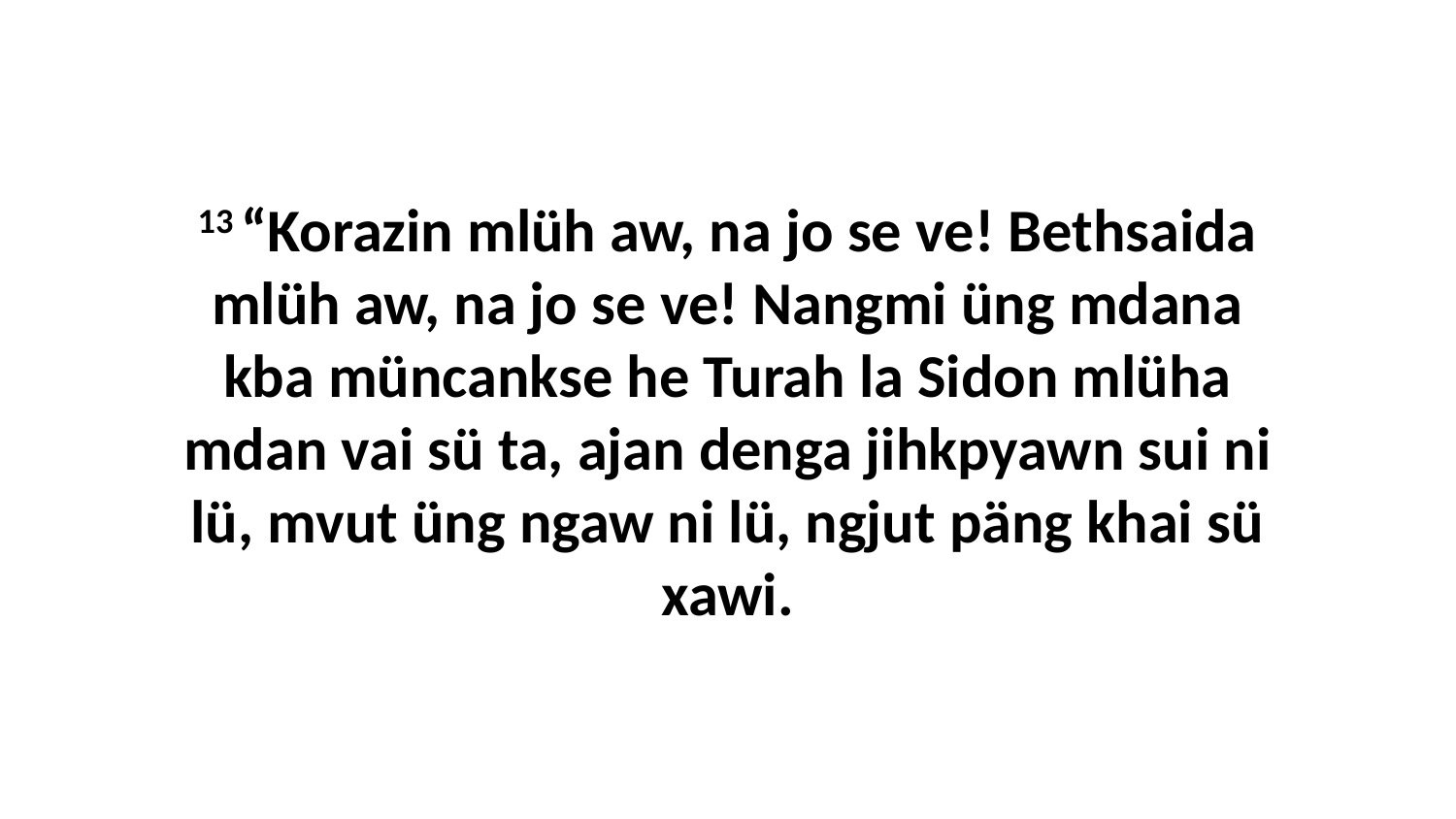

13 “Korazin mlüh aw, na jo se ve! Bethsaida mlüh aw, na jo se ve! Nangmi üng mdana kba müncankse he Turah la Sidon mlüha mdan vai sü ta, ajan denga jihkpyawn sui ni lü, mvut üng ngaw ni lü, ngjut päng khai sü xawi.